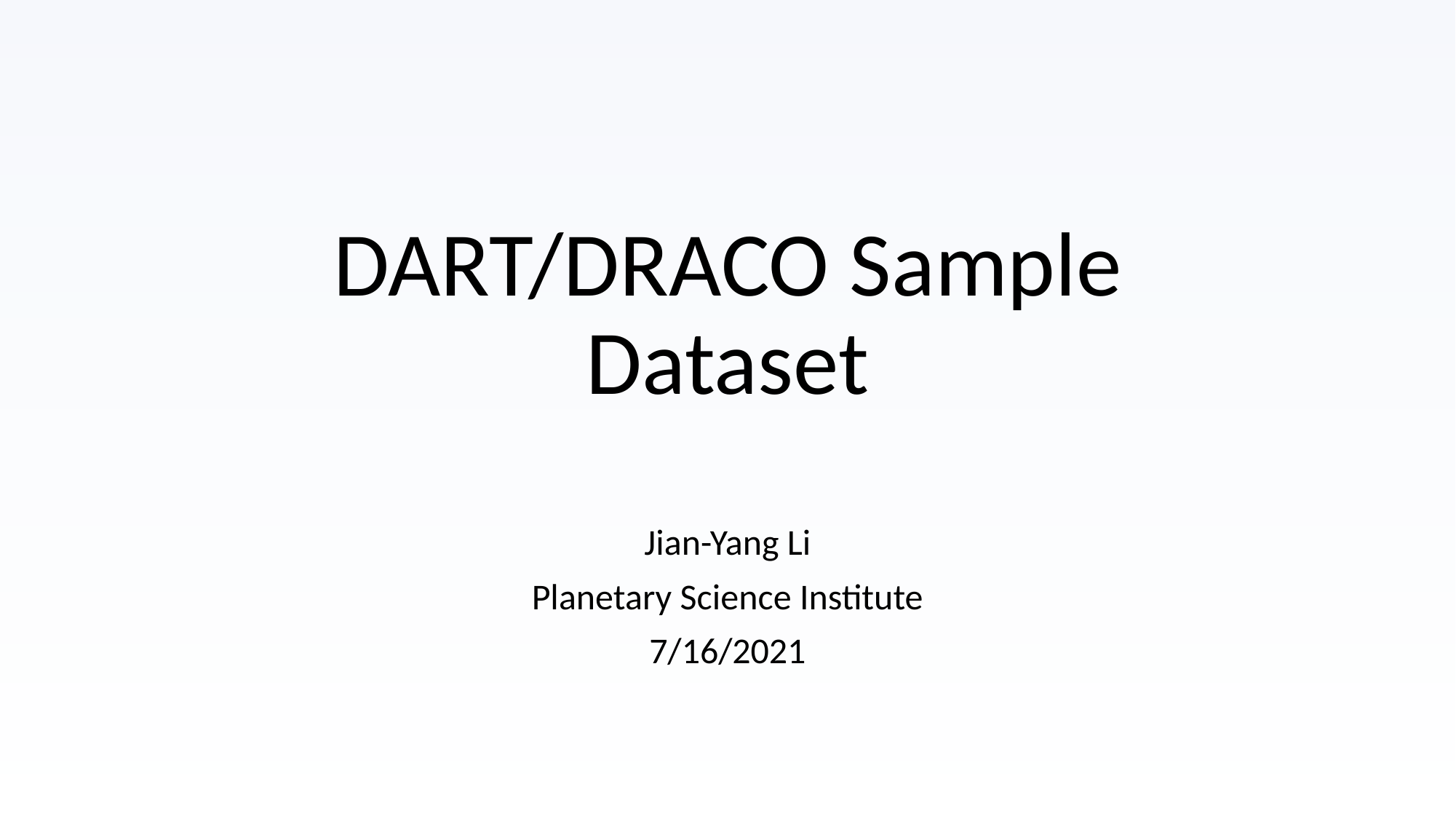

# DART/DRACO Sample Dataset
Jian-Yang Li
Planetary Science Institute
7/16/2021